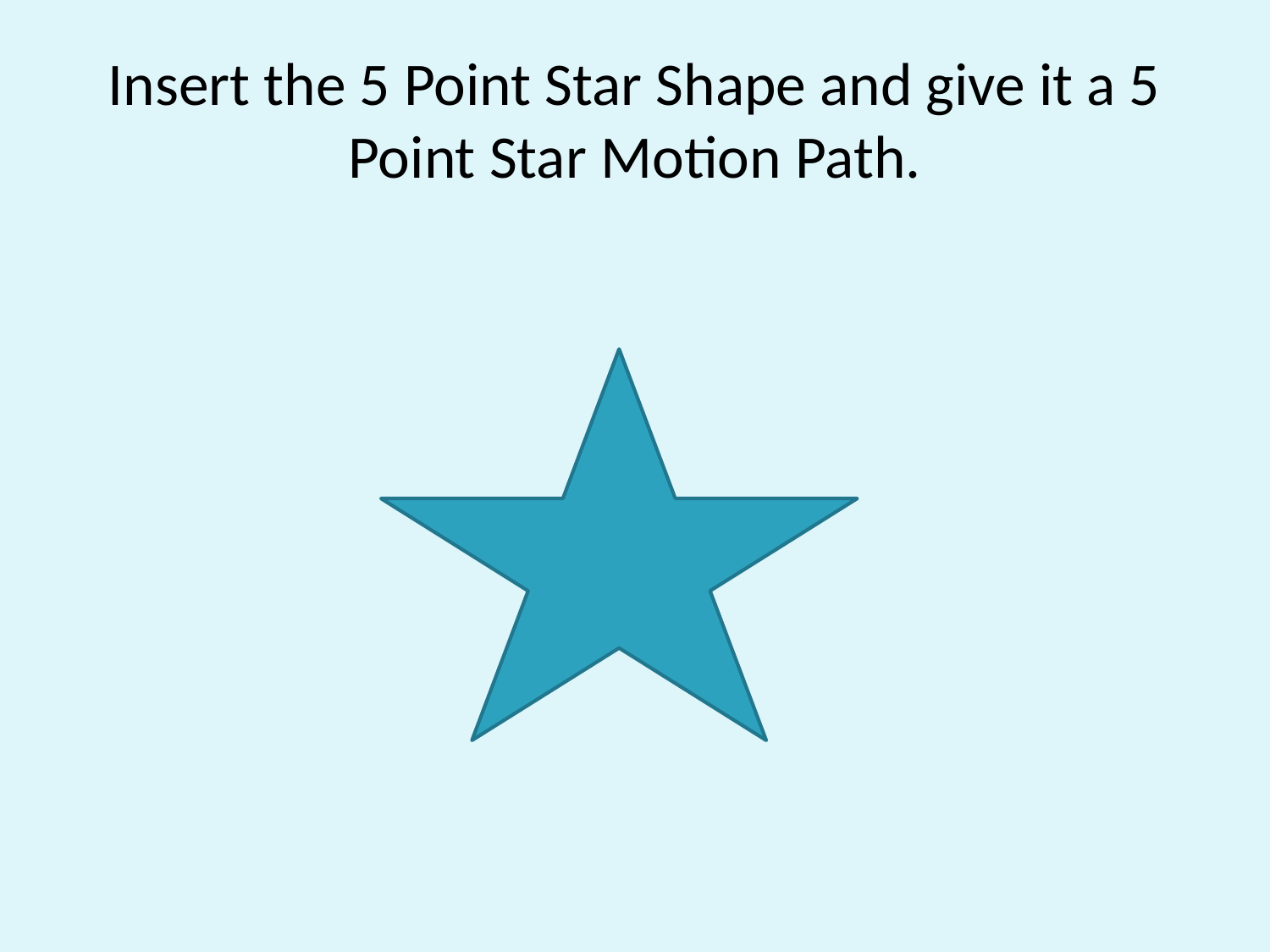

# Insert the 5 Point Star Shape and give it a 5 Point Star Motion Path.